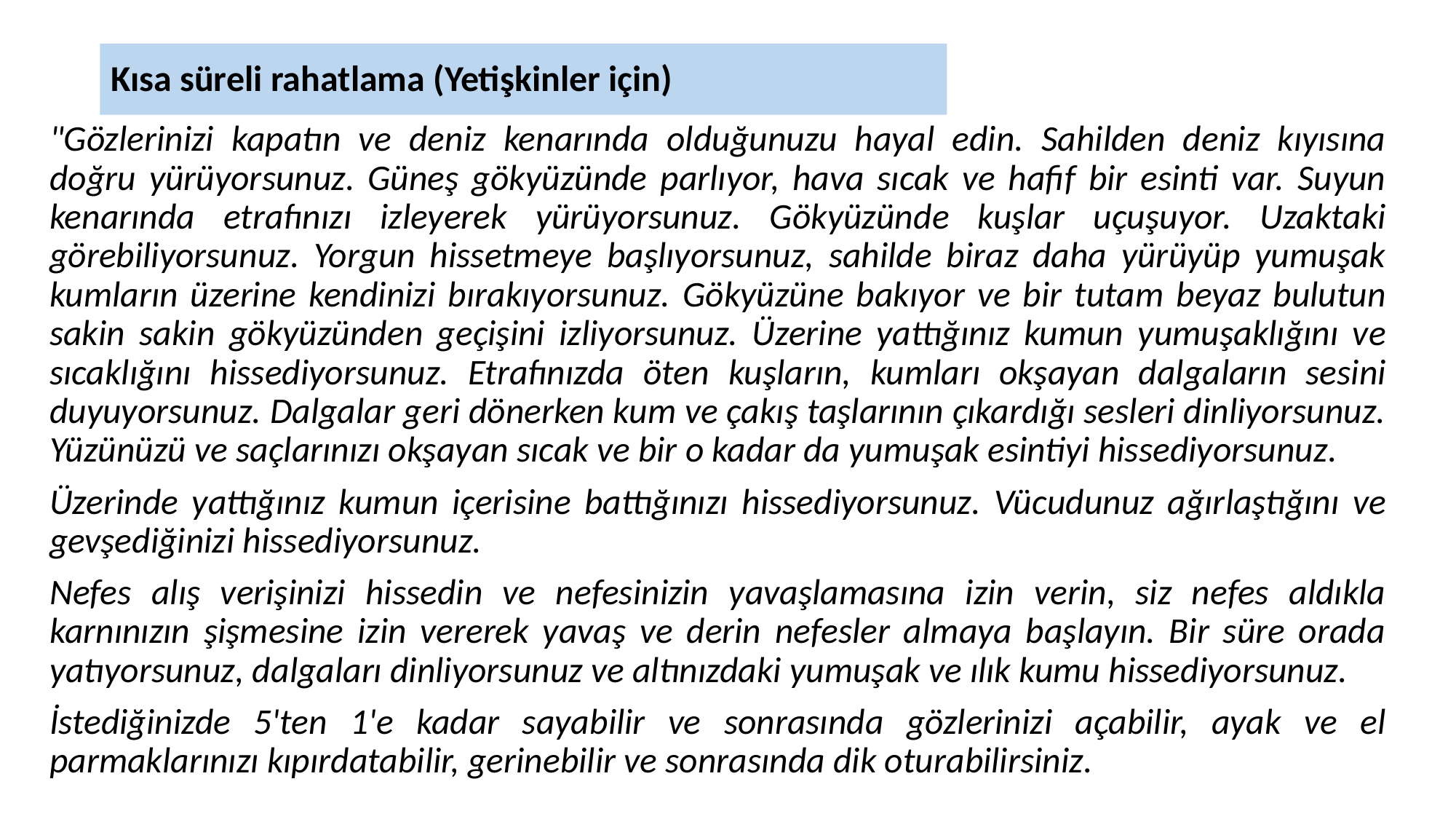

# Kısa süreli rahatlama (Yetişkinler için)
"Gözlerinizi kapatın ve deniz kenarında olduğunuzu hayal edin. Sahilden deniz kıyısına doğru yürüyorsunuz. Güneş gökyüzünde parlıyor, hava sıcak ve hafif bir esinti var. Suyun kenarında etrafınızı izleyerek yürüyorsunuz. Gökyüzünde kuşlar uçuşuyor. Uzaktaki görebiliyorsunuz. Yorgun hissetmeye başlıyorsunuz, sahilde biraz daha yürüyüp yumuşak kumların üzerine kendinizi bırakıyorsunuz. Gökyüzüne bakıyor ve bir tutam beyaz bulutun sakin sakin gökyüzünden geçişini izliyorsunuz. Üzerine yattığınız kumun yumuşaklığını ve sıcaklığını hissediyorsunuz. Etrafınızda öten kuşların, kumları okşayan dalgaların sesini duyuyorsunuz. Dalgalar geri dönerken kum ve çakış taşlarının çıkardığı sesleri dinliyorsunuz. Yüzünüzü ve saçlarınızı okşayan sıcak ve bir o kadar da yumuşak esintiyi hissediyorsunuz.
Üzerinde yattığınız kumun içerisine battığınızı hissediyorsunuz. Vücudunuz ağırlaştığını ve gevşediğinizi hissediyorsunuz.
Nefes alış verişinizi hissedin ve nefesinizin yavaşlamasına izin verin, siz nefes aldıkla karnınızın şişmesine izin vererek yavaş ve derin nefesler almaya başlayın. Bir süre orada yatıyorsunuz, dalgaları dinliyorsunuz ve altınızdaki yumuşak ve ılık kumu hissediyorsunuz.
İstediğinizde 5'ten 1'e kadar sayabilir ve sonrasında gözlerinizi açabilir, ayak ve el parmaklarınızı kıpırdatabilir, gerinebilir ve sonrasında dik oturabilirsiniz.